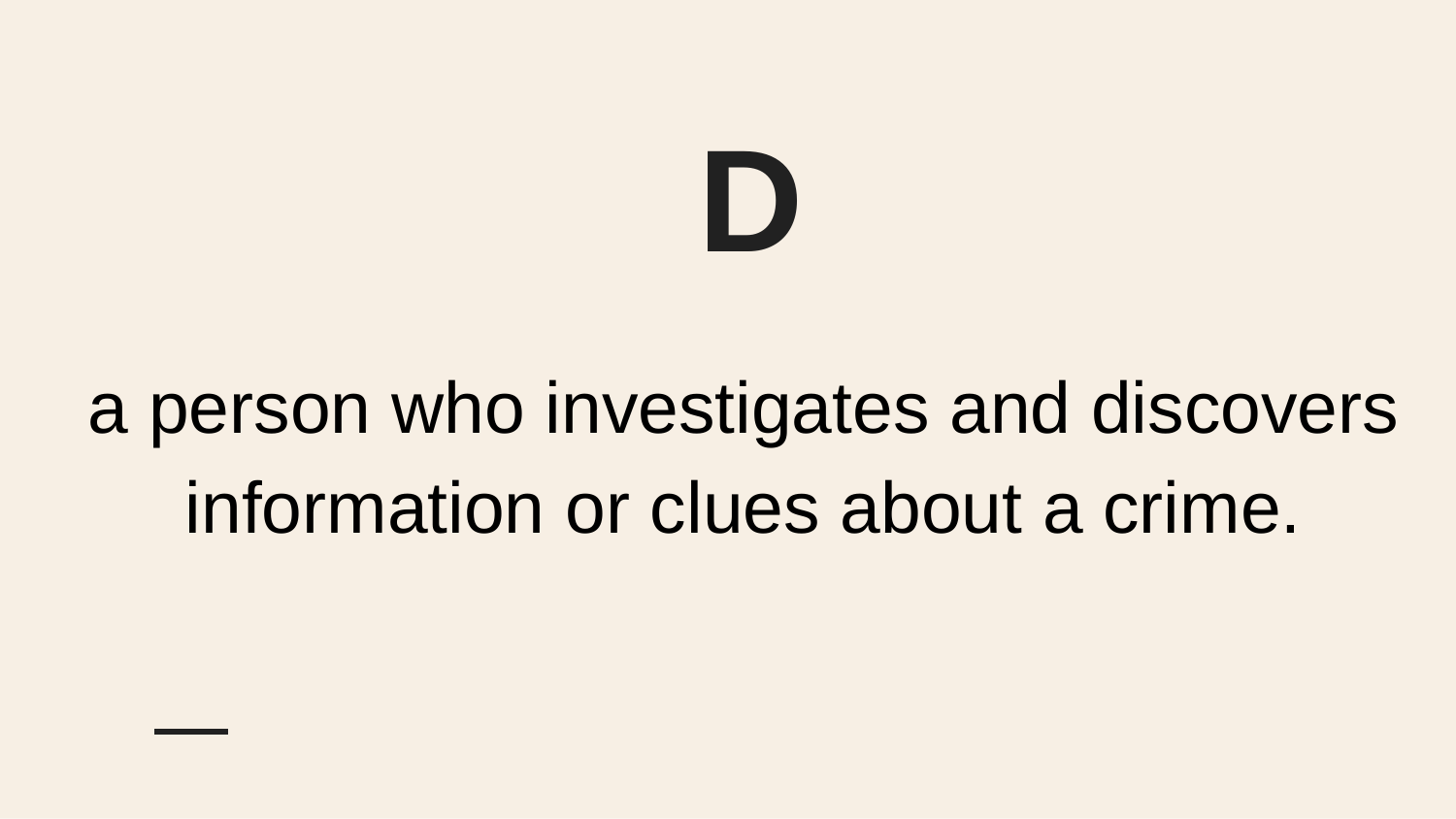

# D
a person who investigates and discovers information or clues about a crime.